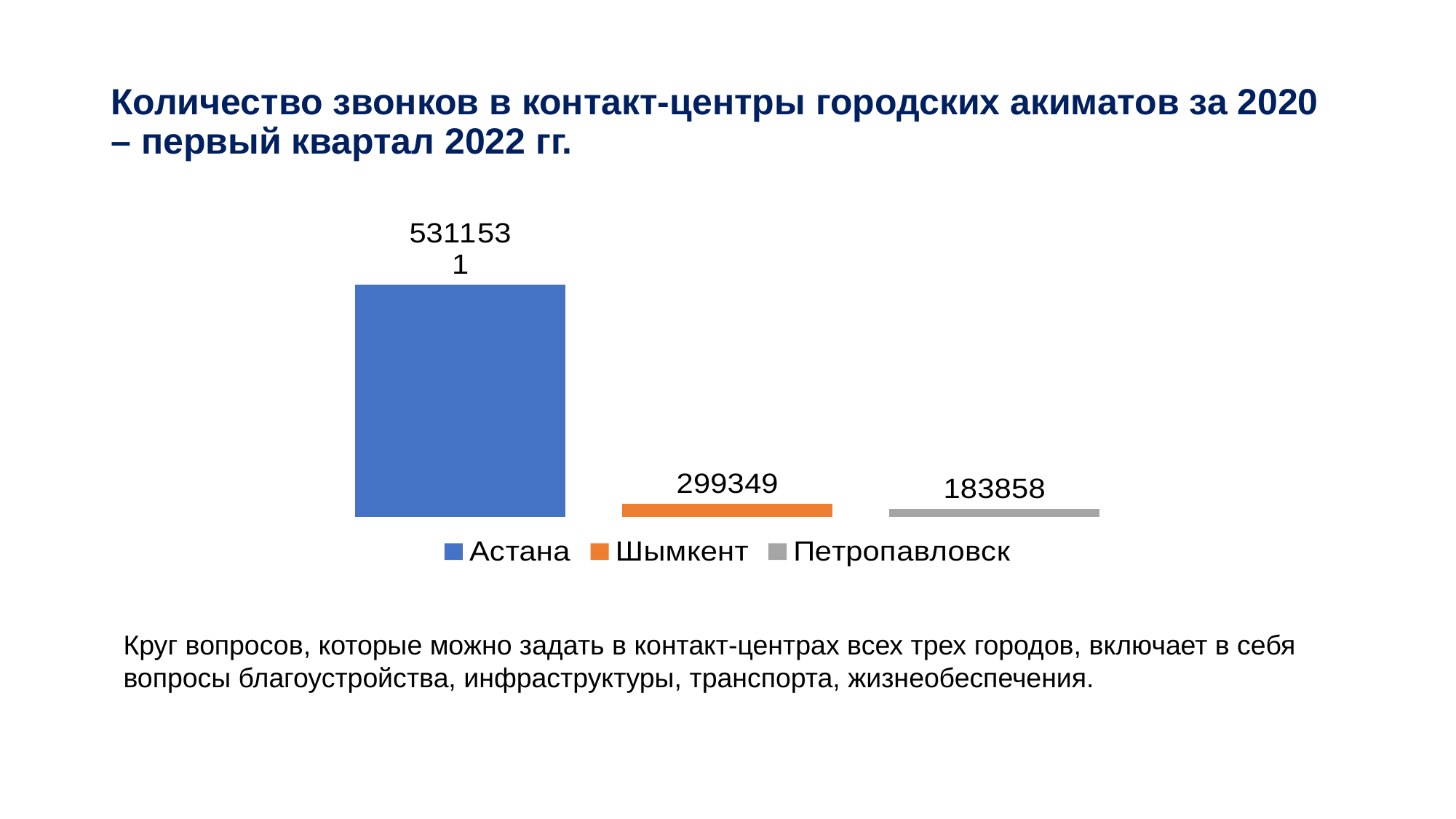

# Количество звонков в контакт-центры городских акиматов за 2020 – первый квартал 2022 гг.

### Chart

| Category | Астана | Шымкент | Петропавловск |
|---|---|---|---|
| Категория 1 | 5311531.0 | 299349.0 | 183858.0 |
Круг вопросов, которые можно задать в контакт-центрах всех трех городов, включает в себя вопросы благоустройства, инфраструктуры, транспорта, жизнеобеспечения.